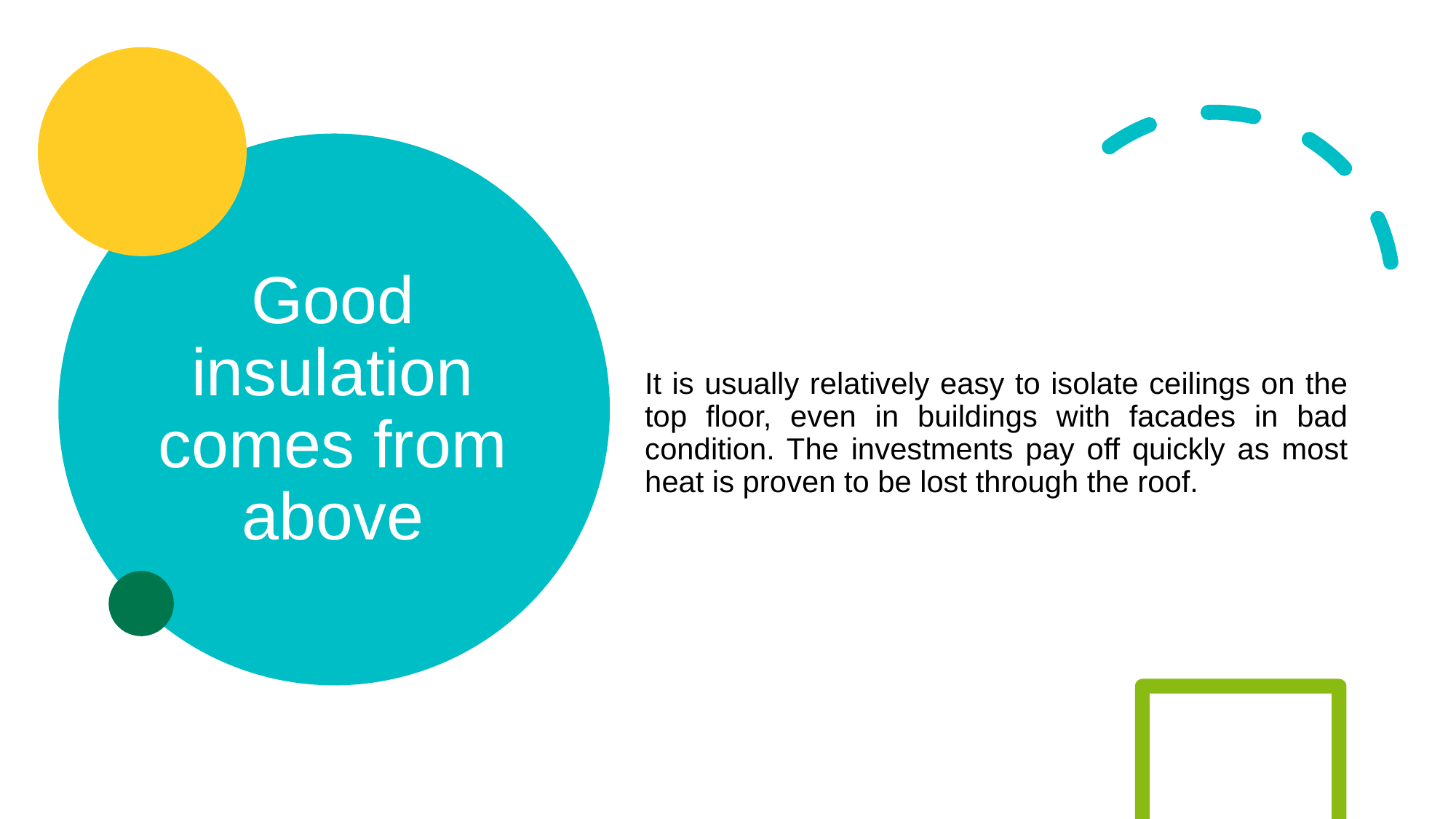

# Good insulation comes from above
It is usually relatively easy to isolate ceilings on the top floor, even in buildings with facades in bad condition. The investments pay off quickly as most heat is proven to be lost through the roof.